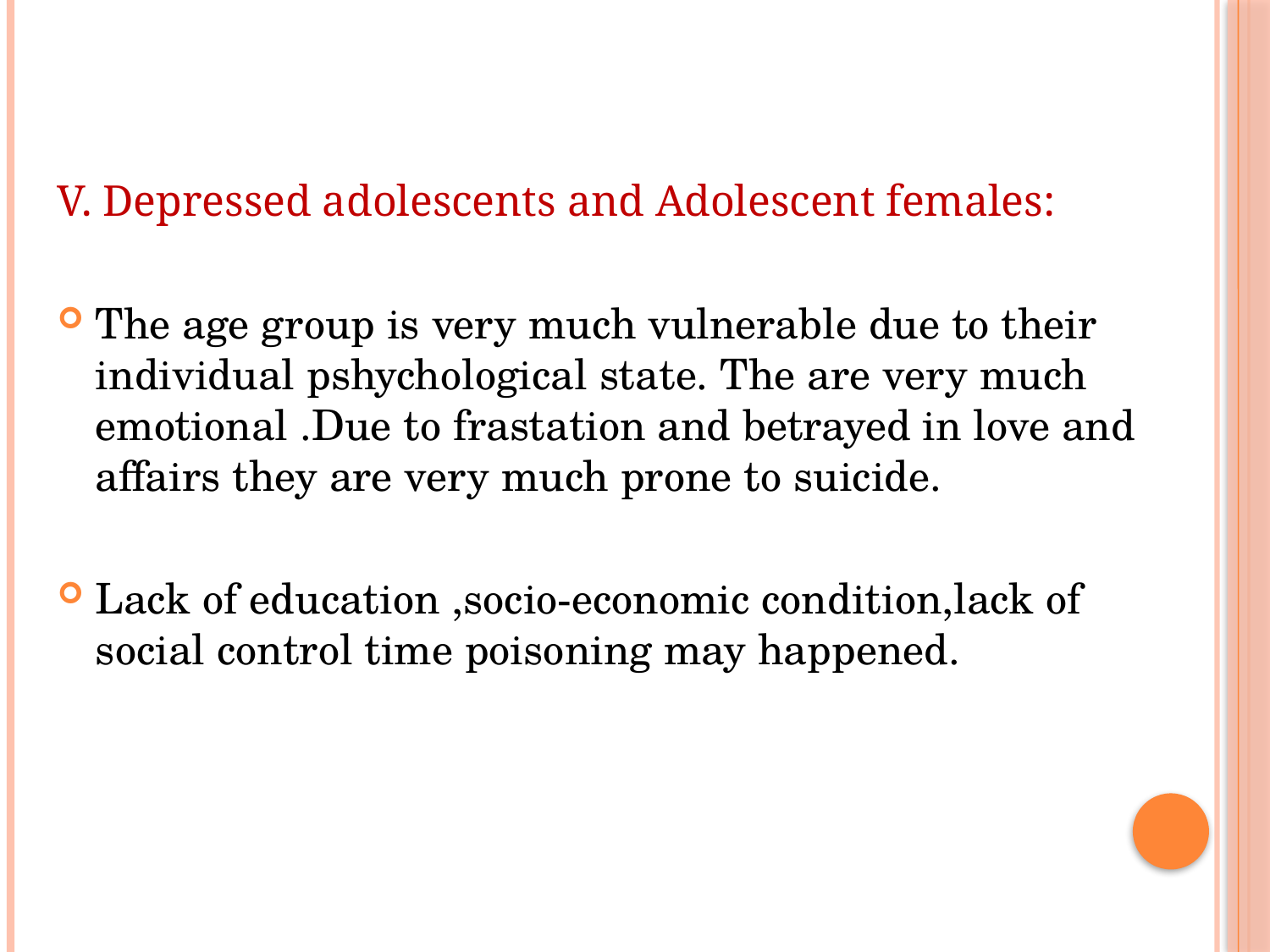

V. Depressed adolescents and Adolescent females:

The age group is very much vulnerable due to their individual pshychological state. The are very much emotional .Due to frastation and betrayed in love and affairs they are very much prone to suicide.

Lack of education ,socio-economic condition,lack of social control time poisoning may happened.